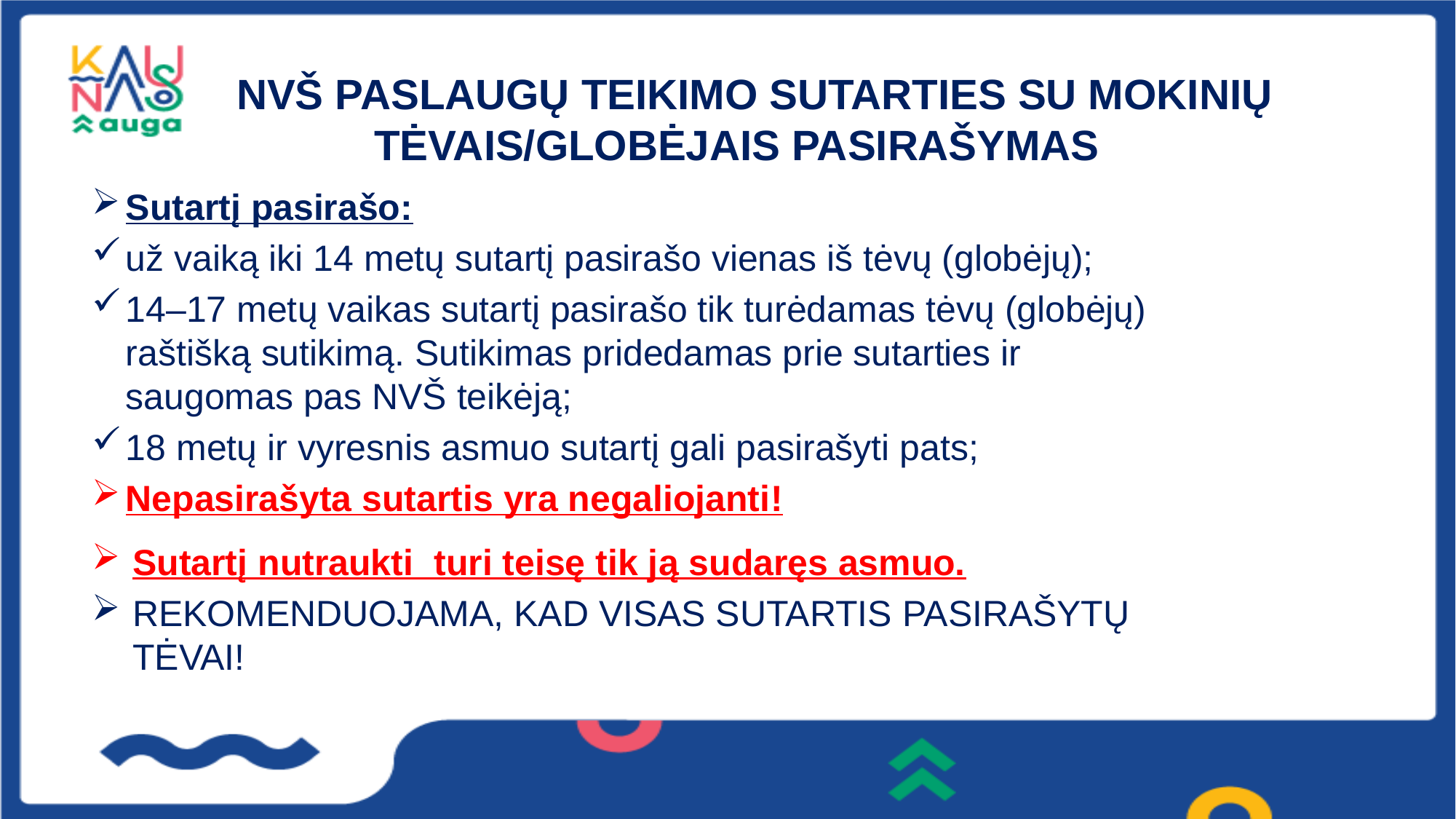

# NVŠ PASLAUGŲ TEIKIMO SUTARTIES SU MOKINIŲ TĖVAIS/GLOBĖJAIS PASIRAŠYMAS
Sutartį pasirašo:
už vaiką iki 14 metų sutartį pasirašo vienas iš tėvų (globėjų);
14–17 metų vaikas sutartį pasirašo tik turėdamas tėvų (globėjų) raštišką sutikimą. Sutikimas pridedamas prie sutarties ir saugomas pas NVŠ teikėją;
18 metų ir vyresnis asmuo sutartį gali pasirašyti pats;
Nepasirašyta sutartis yra negaliojanti!

Sutartį nutraukti  turi teisę tik ją sudaręs asmuo.
REKOMENDUOJAMA, KAD VISAS SUTARTIS PASIRAŠYTŲ TĖVAI!